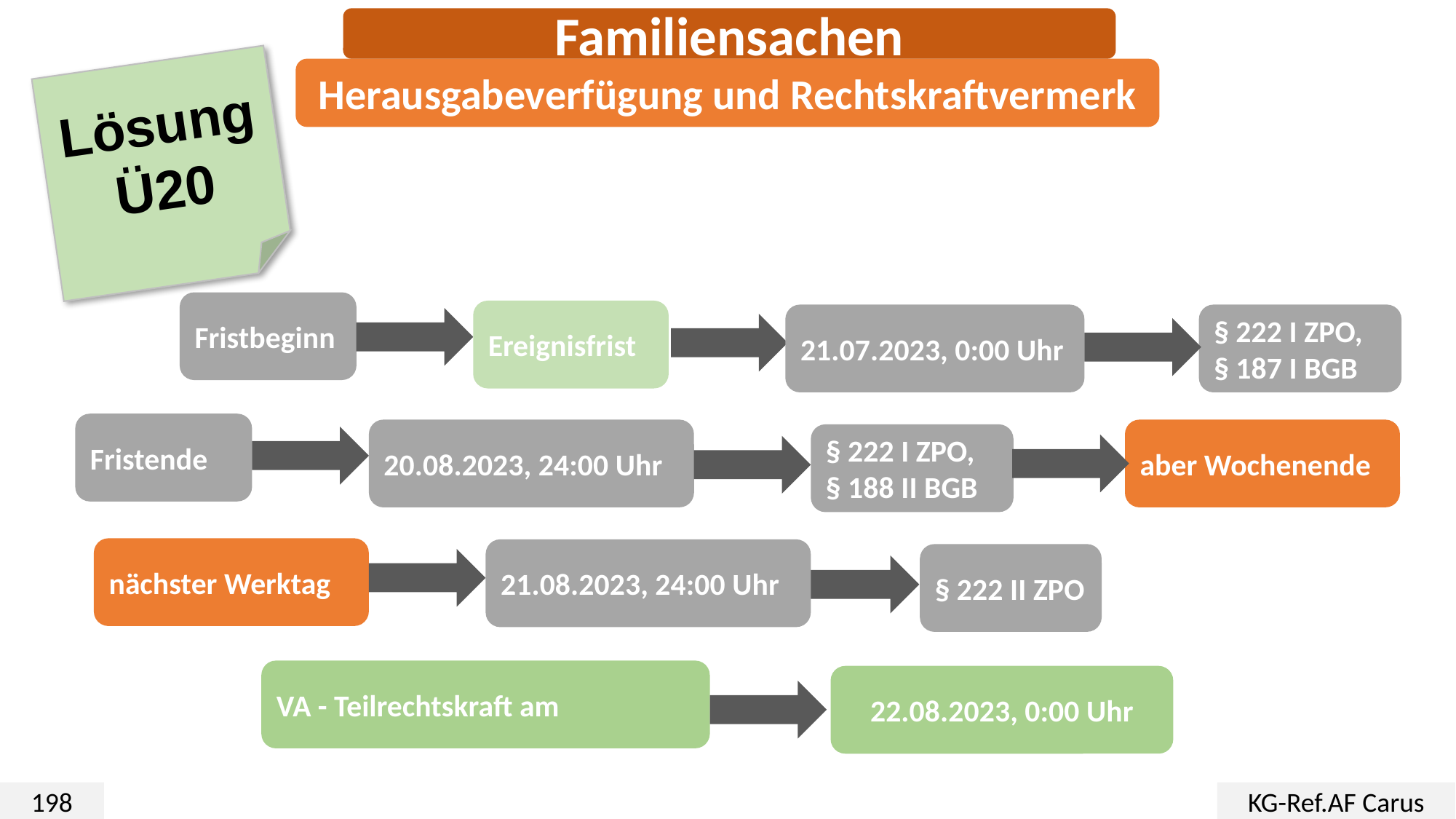

Familiensachen
Herausgabeverfügung und Rechtskraftvermerk
Lösung
Ü20
Fristbeginn
Ereignisfrist
21.07.2023, 0:00 Uhr
§ 222 I ZPO,
§ 187 I BGB

Fristende
aber Wochenende
20.08.2023, 24:00 Uhr
§ 222 I ZPO,
§ 188 II BGB

nächster Werktag
21.08.2023, 24:00 Uhr
§ 222 II ZPO

VA - Teilrechtskraft am
22.08.2023, 0:00 Uhr

198
KG-Ref.AF Carus